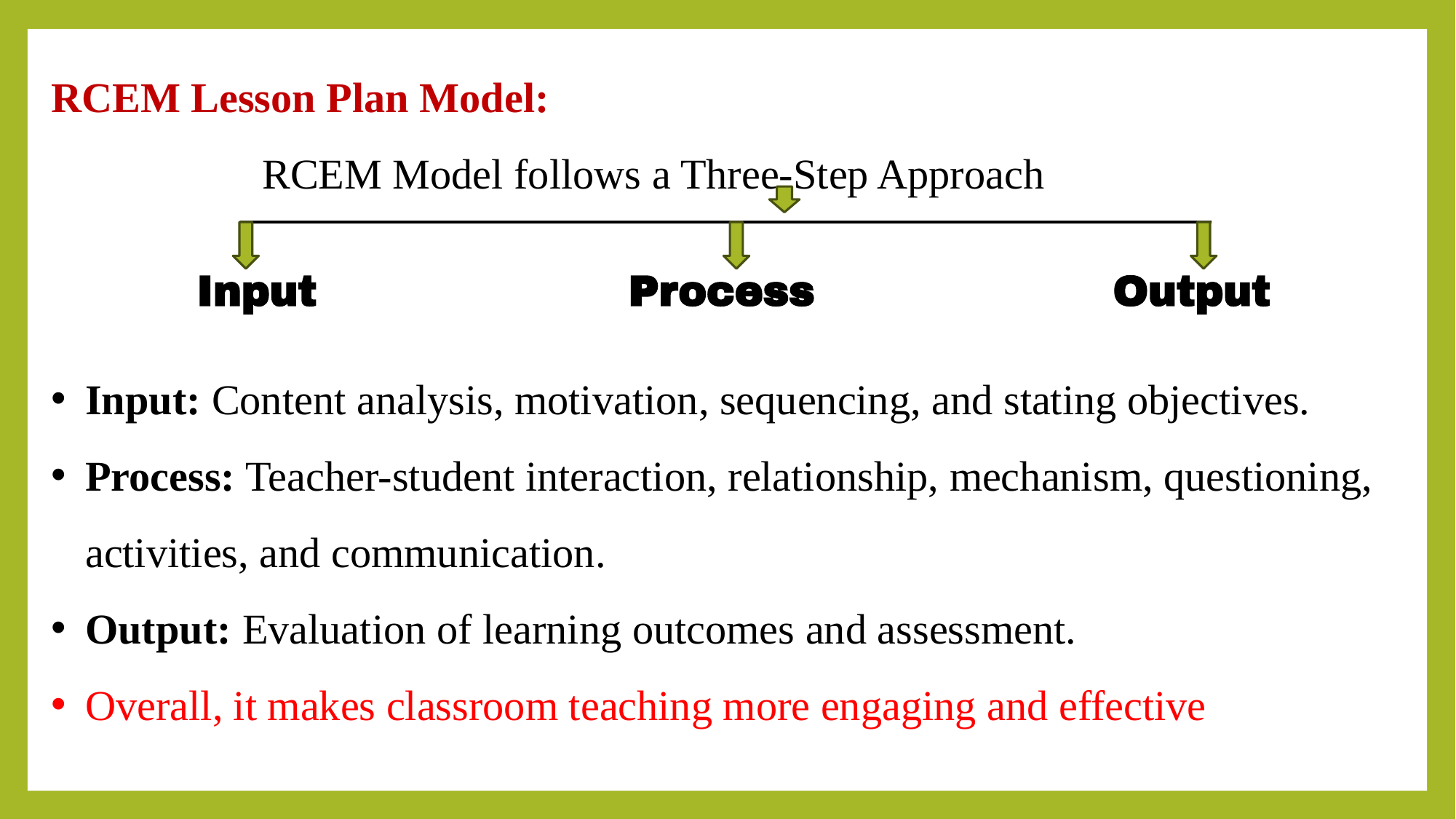

RCEM Lesson Plan Model:
                    RCEM Model follows a Three-Step Approach

                Input                      Process                     Output

Input: Content analysis, motivation, sequencing, and stating objectives.
Process: Teacher-student interaction, relationship, mechanism, questioning, activities, and communication.
Output: Evaluation of learning outcomes and assessment.
Overall, it makes classroom teaching more engaging and effective